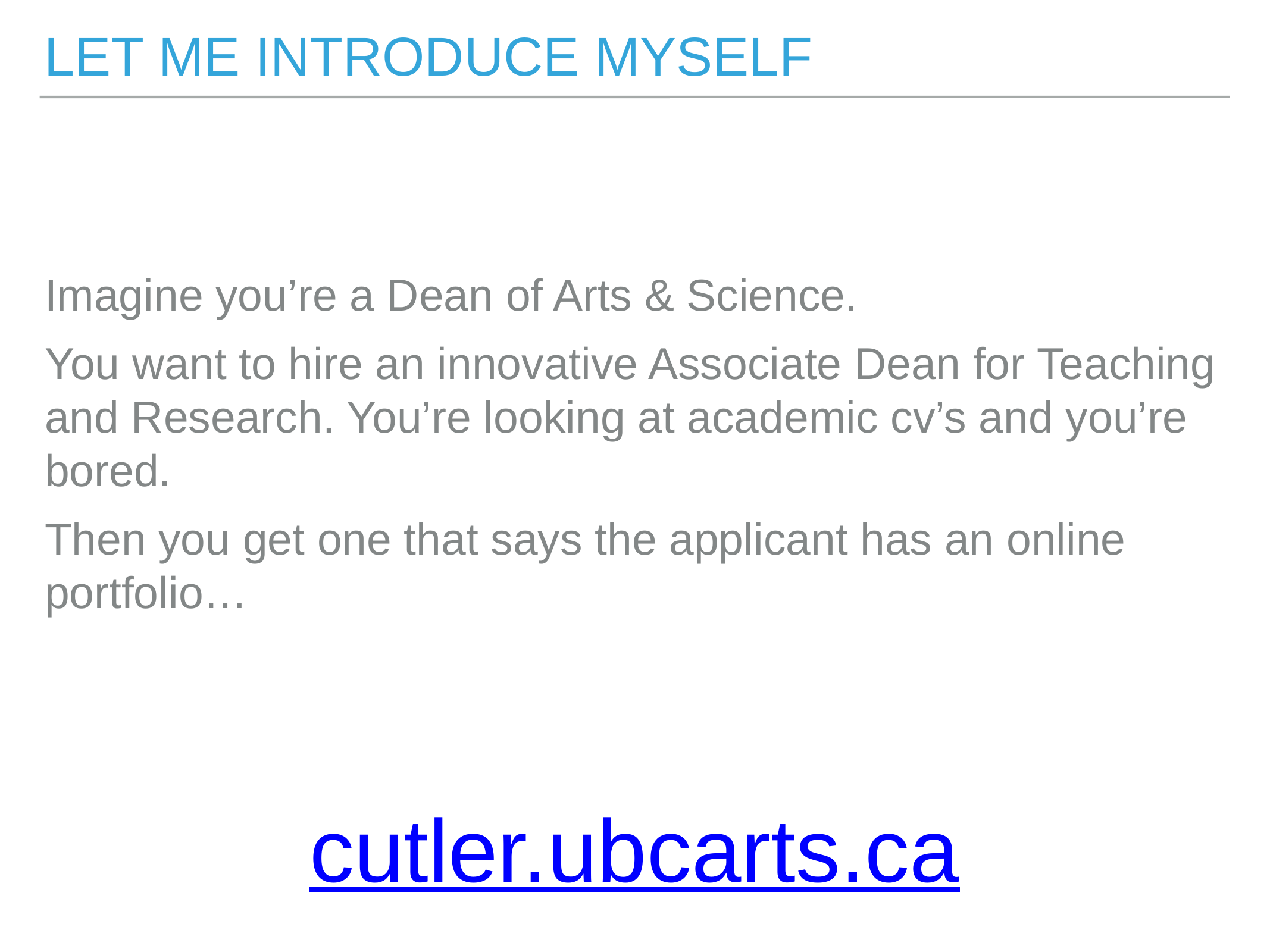

# Let me introduce myself

Imagine you’re a Dean of Arts & Science.
You want to hire an innovative Associate Dean for Teaching and Research. You’re looking at academic cv’s and you’re bored.
Then you get one that says the applicant has an online portfolio…

cutler.ubcarts.ca